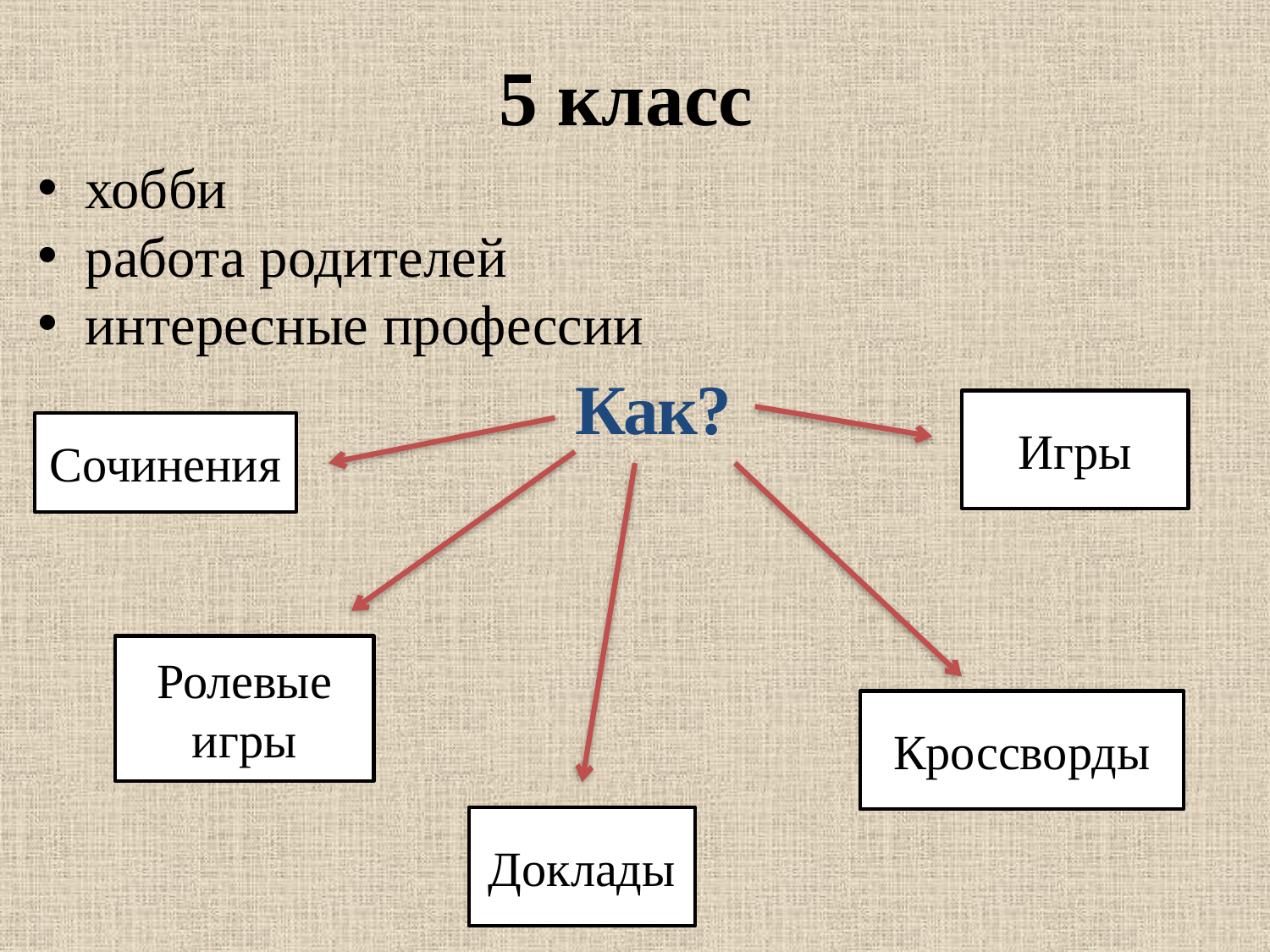

# 5 класс
хобби
работа родителей
интересные профессии
Как?
Игры
Сочинения
Ролевые игры
Кроссворды
Доклады